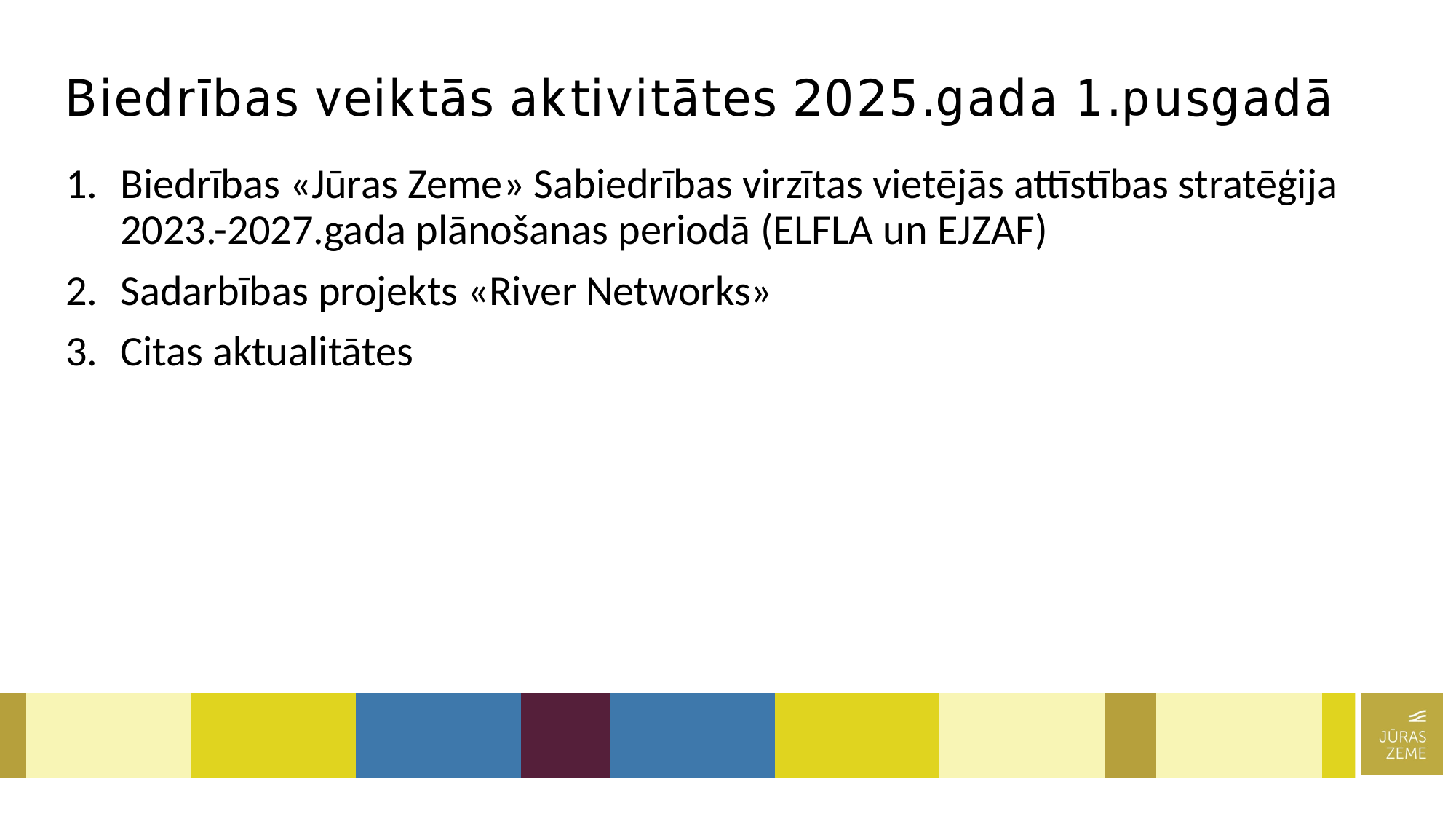

# Biedrības veiktās aktivitātes 2025.gada 1.pusgadā
Biedrības «Jūras Zeme» Sabiedrības virzītas vietējās attīstības stratēģija 2023.-2027.gada plānošanas periodā (ELFLA un EJZAF)
Sadarbības projekts «River Networks»
Citas aktualitātes